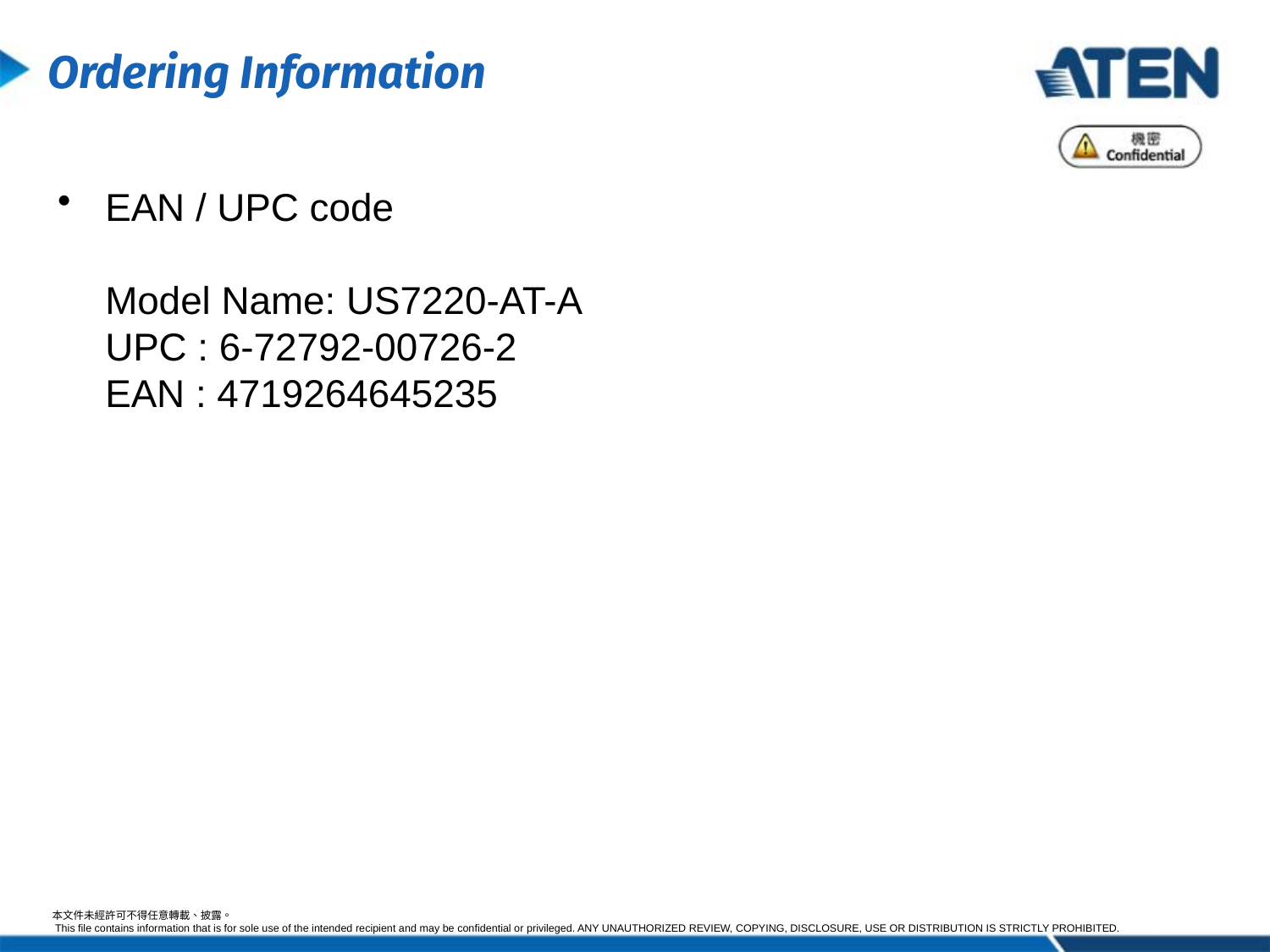

Ordering Information
EAN / UPC code
Model Name: US7220-AT-A
UPC : 6-72792-00726-2
EAN : 4719264645235